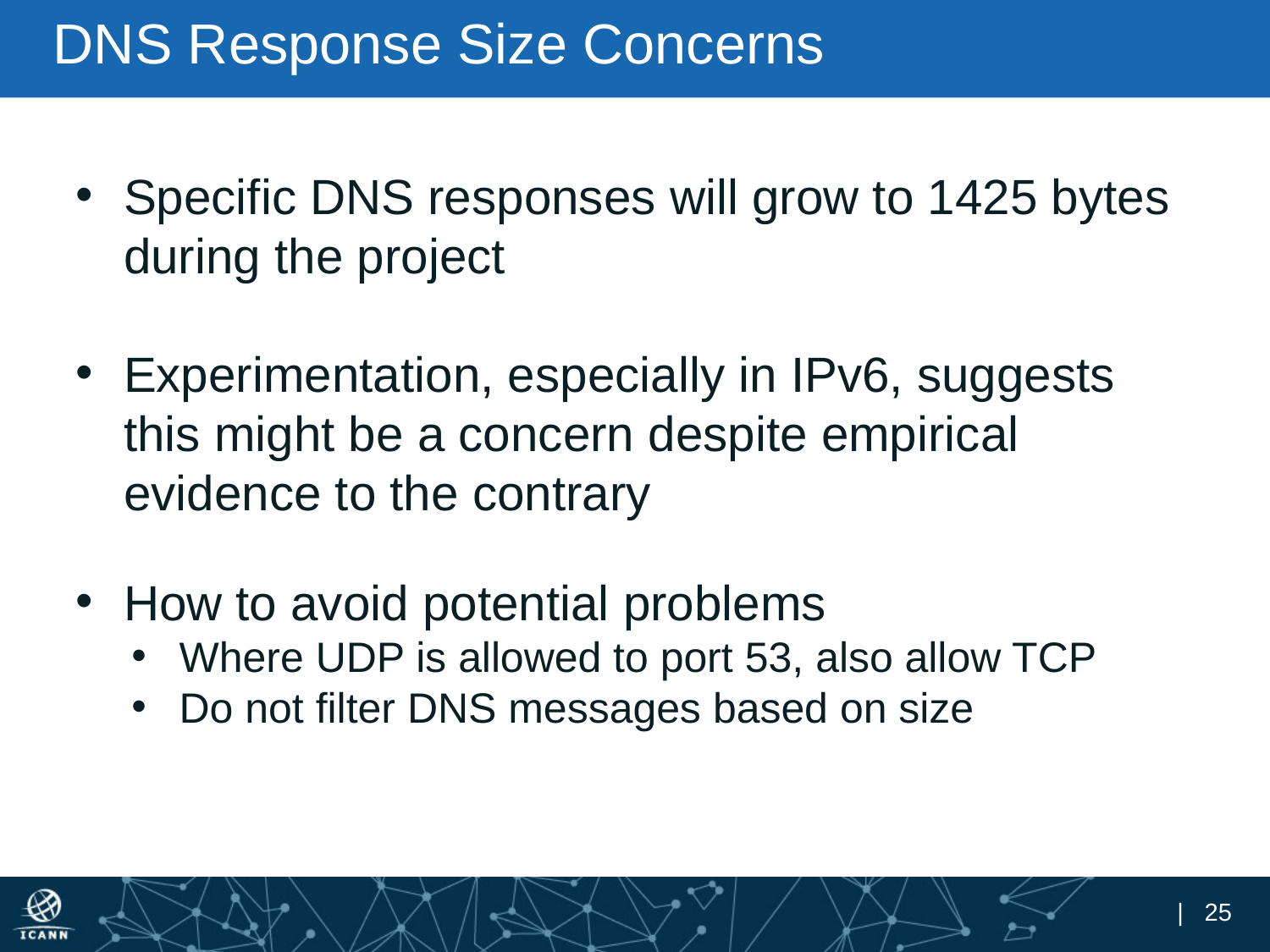

# DNS Response Size Concerns
Specific DNS responses will grow to 1425 bytes during the project

Experimentation, especially in IPv6, suggests this might be a concern despite empirical evidence to the contrary

How to avoid potential problems
Where UDP is allowed to port 53, also allow TCP
Do not filter DNS messages based on size